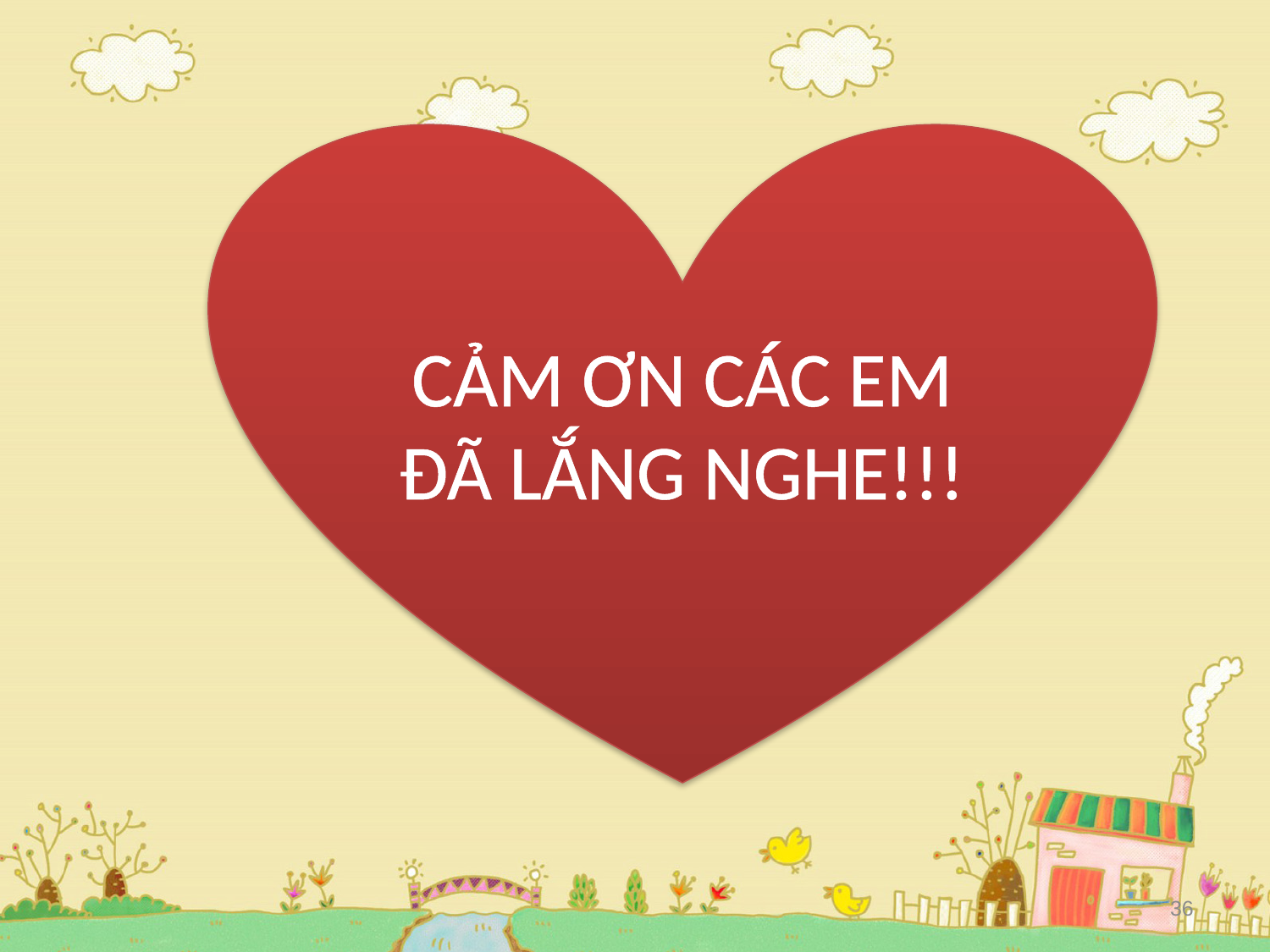

CẢM ƠN CÁC EM ĐÃ LẮNG NGHE!!!

36